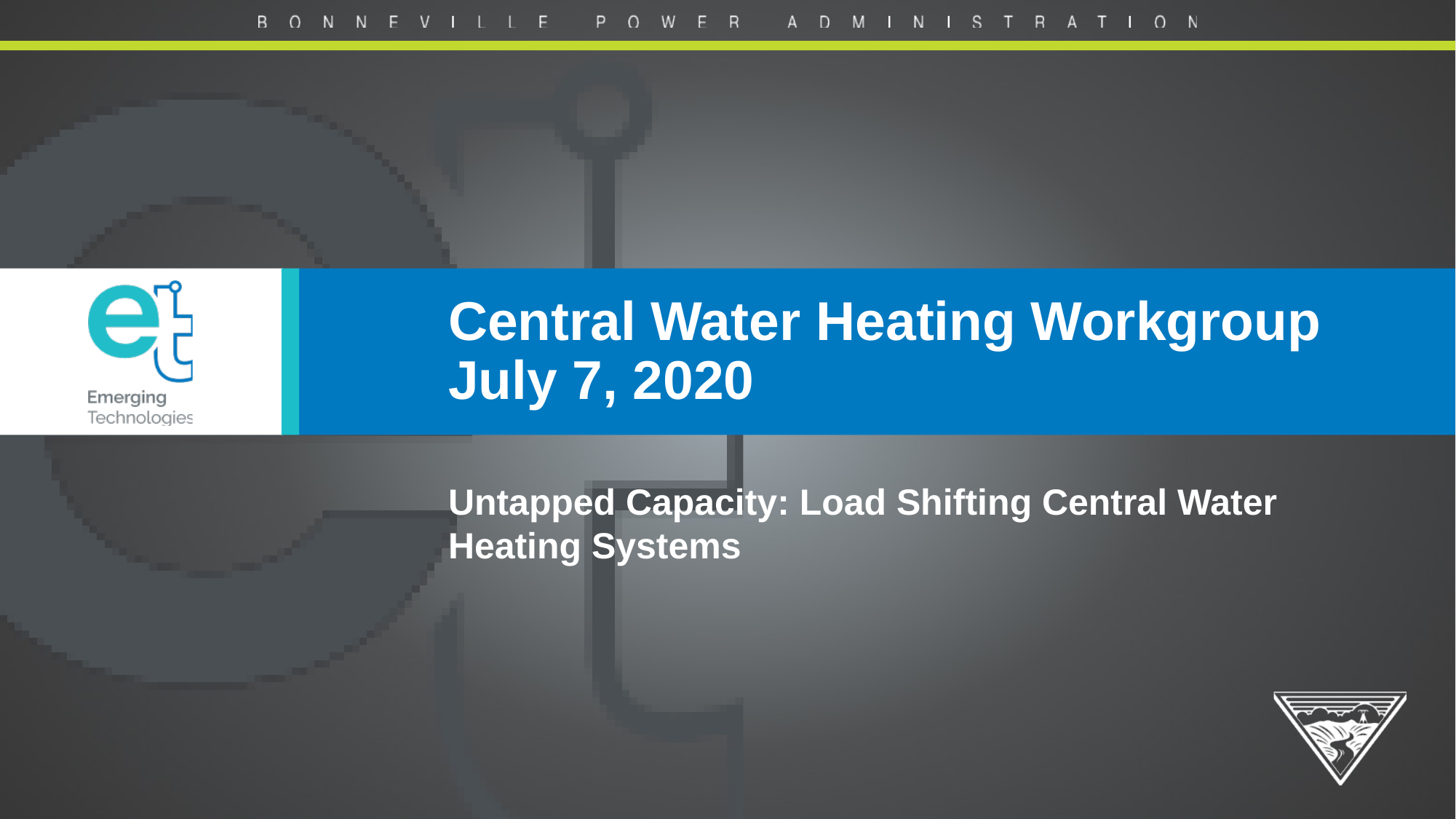

# Central Water Heating Workgroup July 7, 2020
Untapped Capacity: Load Shifting Central Water Heating Systems